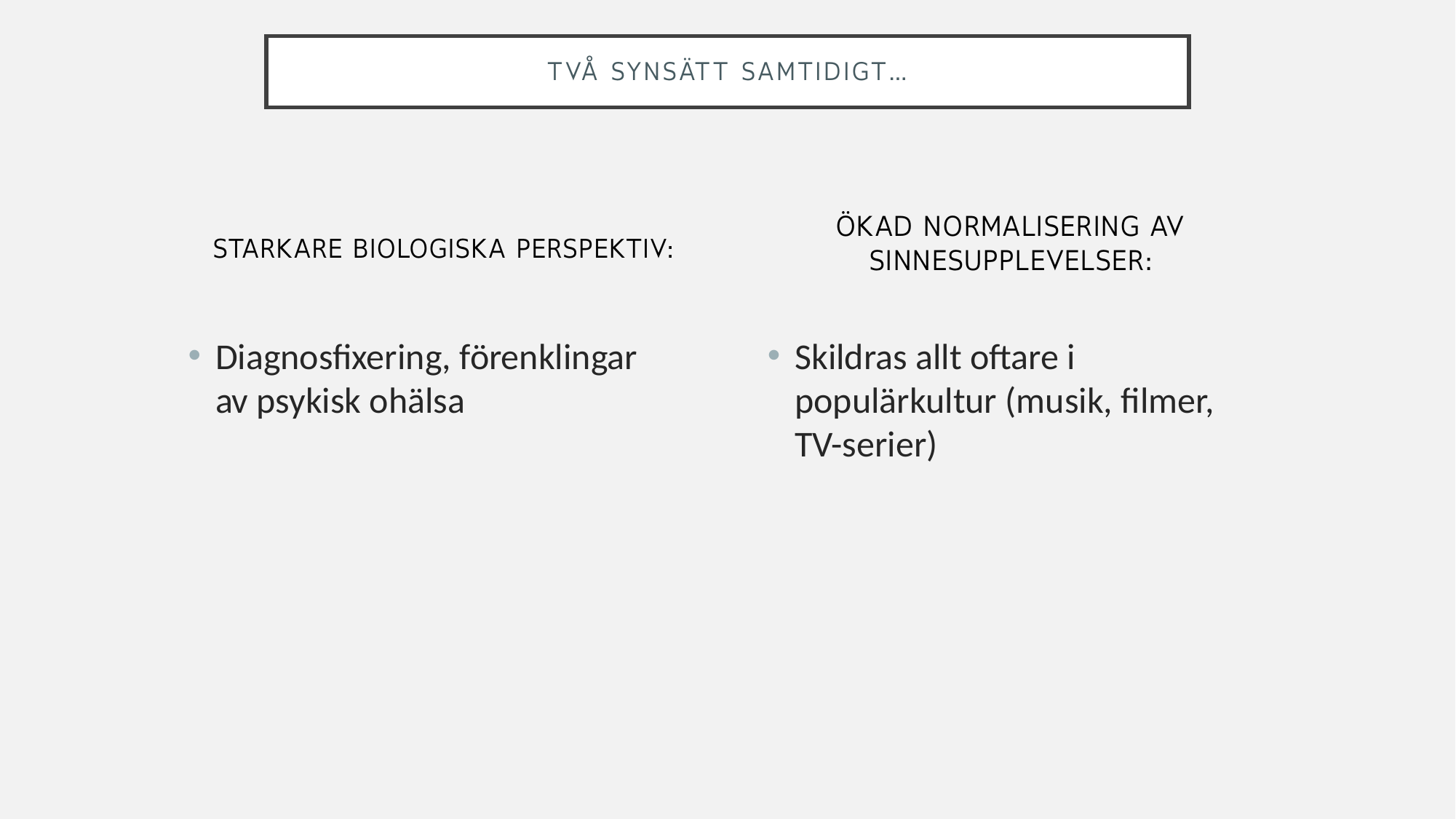

# Två synsätt SAMTIDIGT…
STARKARE biologiskA PERSPEKTIV:
ÖKAD NORMALISERING AV SINNESUPPLEVELSER:
Diagnosfixering, förenklingar av psykisk ohälsa
Skildras allt oftare i populärkultur (musik, filmer, TV-serier)